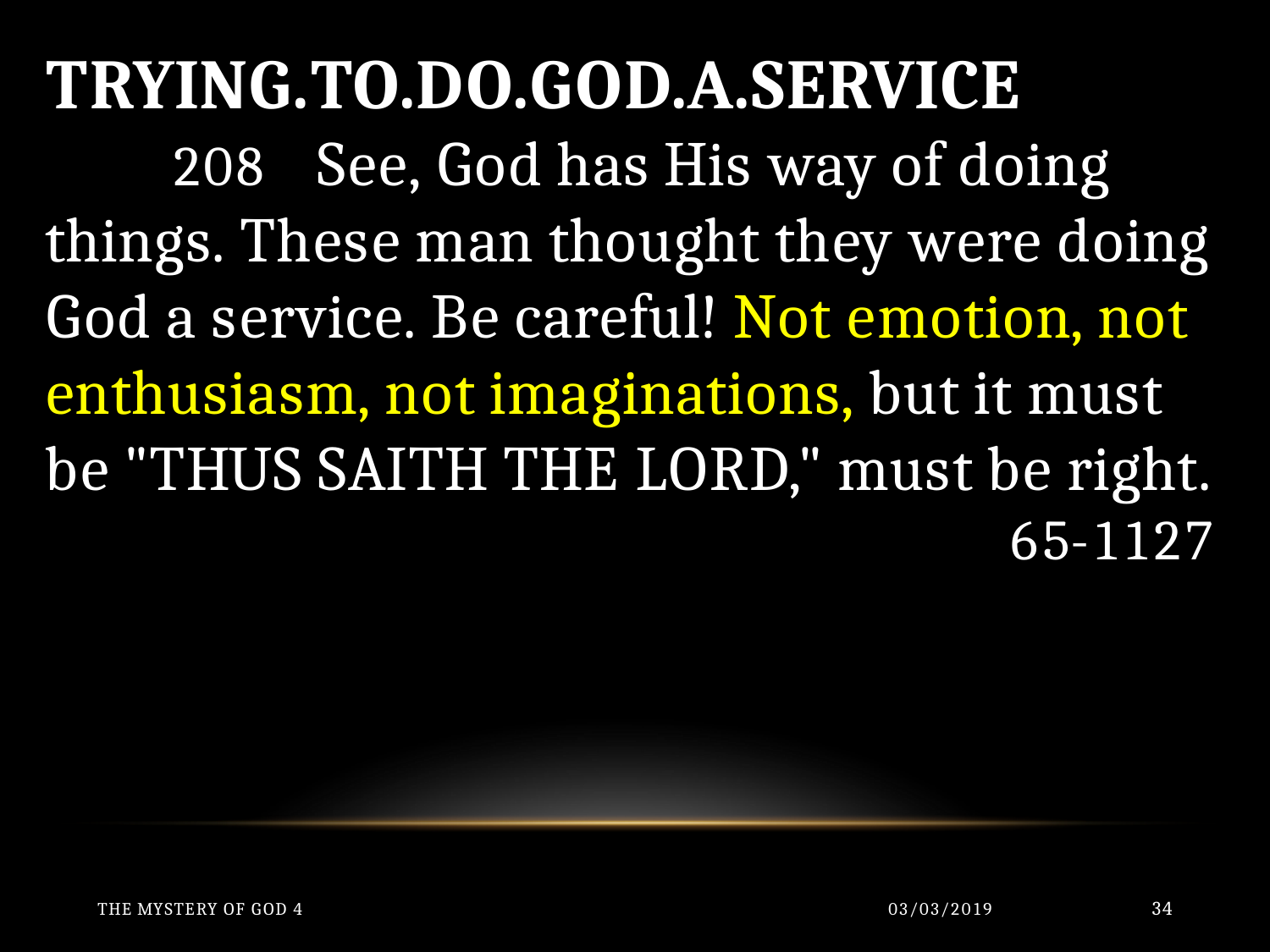

TRYING.TO.DO.GOD.A.SERVICE
	208    See, God has His way of doing things. These man thought they were doing God a service. Be careful! Not emotion, not enthusiasm, not imaginations, but it must be "THUS SAITH THE LORD," must be right.
65-1127
The Mystery of God 4
03/03/2019
34